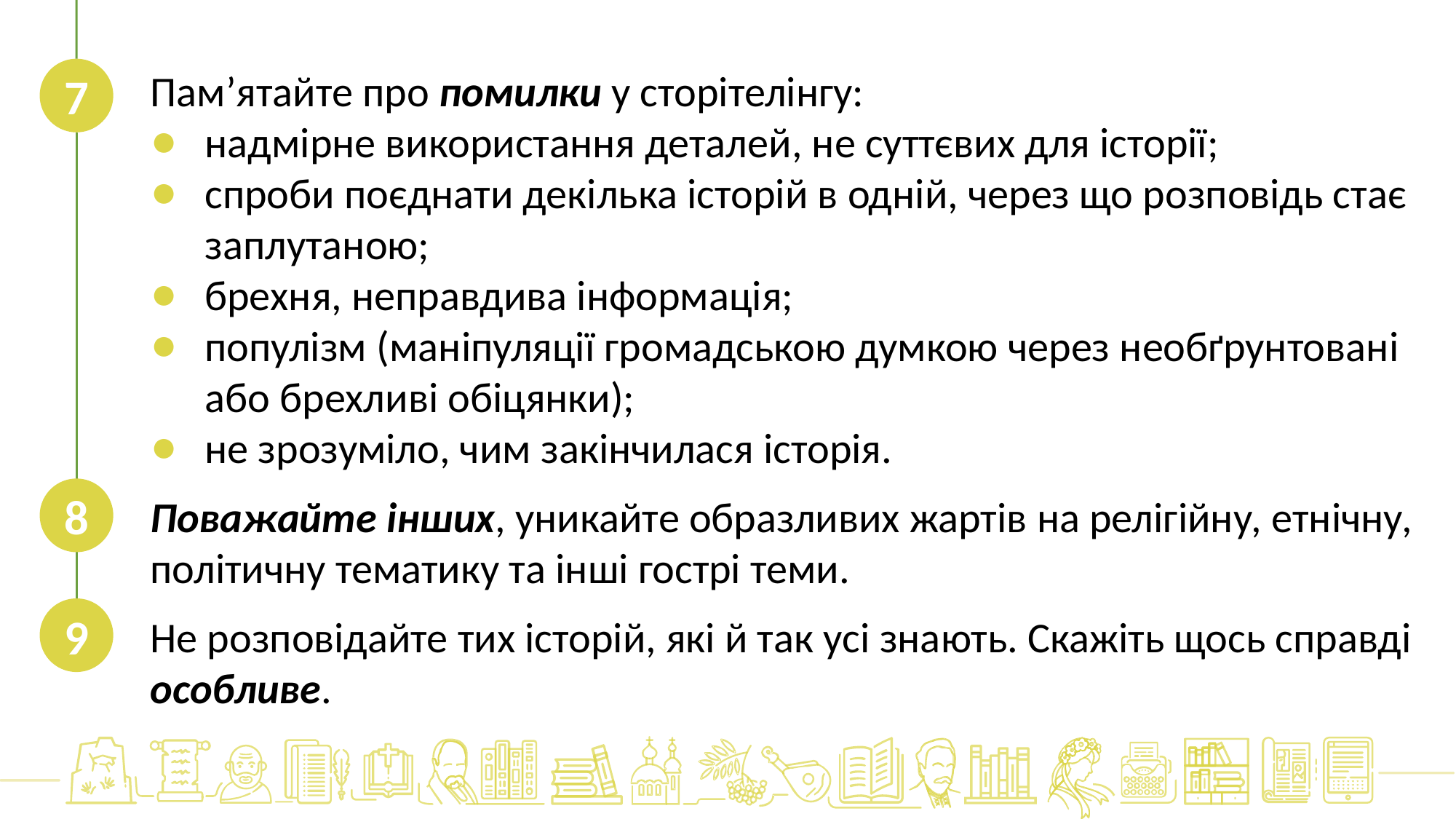

7
Пам’ятайте про помилки у сторітелінгу:
надмірне використання деталей, не суттєвих для історії;
спроби поєднати декілька історій в одній, через що розповідь стає заплутаною;
брехня, неправдива інформація;
популізм (маніпуляції громадською думкою через необґрунтовані або брехливі обіцянки);
не зрозуміло, чим закінчилася історія.
Поважайте інших, уникайте образливих жартів на релігійну, етнічну, політичну тематику та інші гострі теми.
Не розповідайте тих історій, які й так усі знають. Скажіть щось справді особливе.
8
9